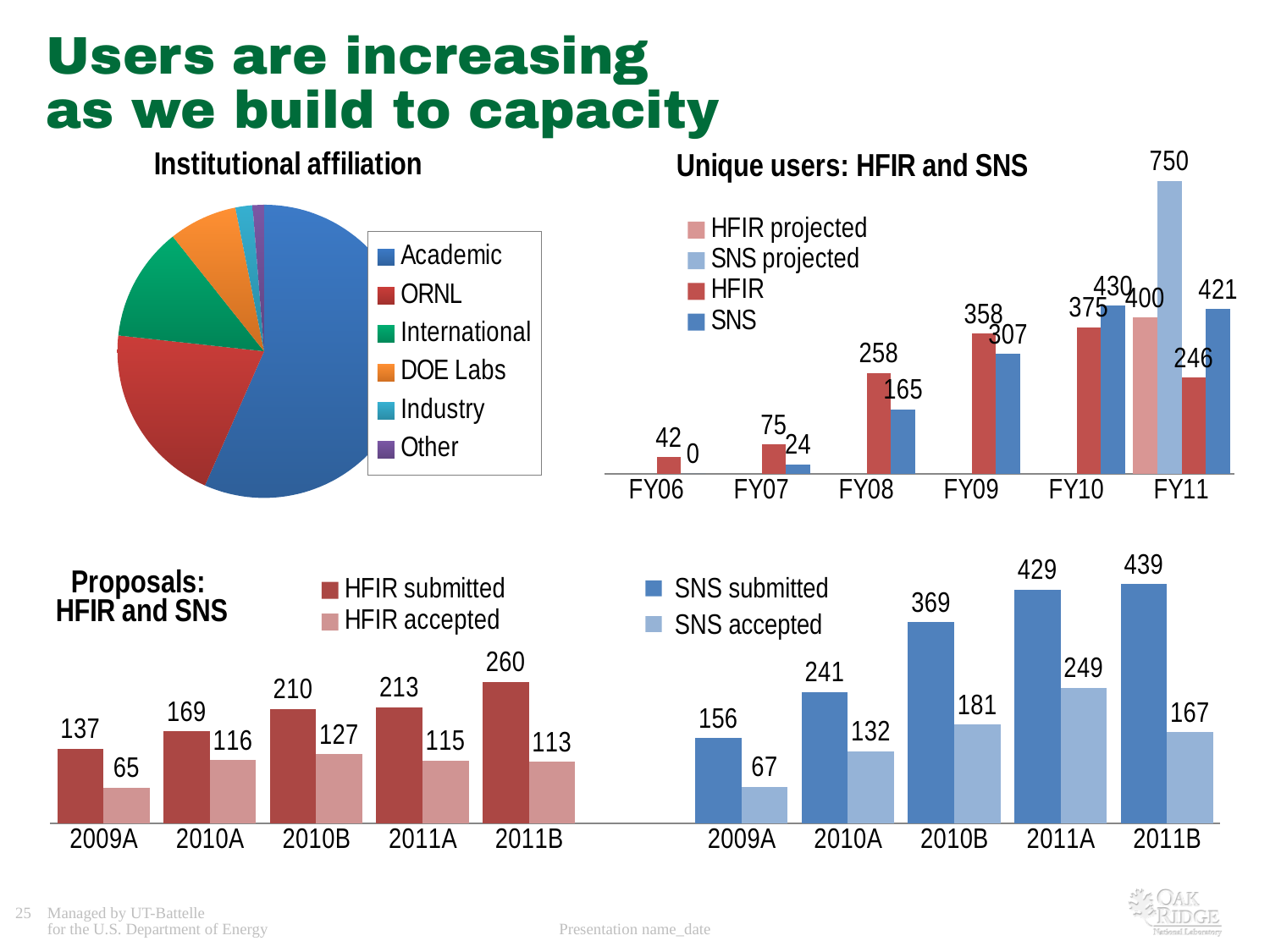

# Users are increasing as we build to capacity

### Chart: Institutional affiliation

| Category | Sales |
|---|---|
| Academic | 4.5 |
| ORNL | 1.6 |
| International | 1.0 |
| DOE Labs | 0.6 |
| Industry | 0.15 |
| Other | 0.1 |

### Chart: Unique users: HFIR and SNS

| Category | HFIR projected | SNS projected | HFIR | SNS |
|---|---|---|---|---|
| FY06 | None | None | 42.0 | 0.0 |
| FY07 | None | None | 75.0 | 24.0 |
| FY08 | None | None | 258.0 | 165.0 |
| FY09 | None | None | 358.0 | 307.0 |
| FY10 | None | None | 375.0 | 430.0 |
| FY11 | 400.0 | 750.0 | 246.0 | 421.0 |

### Chart: Proposals: HFIR and SNS

| Category | HFIR submitted | HFIR accepted |
|---|---|---|
| 2009A | 137.0 | 65.0 |
| 2010A | 169.0 | 116.0 |
| 2010B | 210.0 | 127.0 |
| 2011A | 213.0 | 115.0 |
| 2011B | 260.0 | 113.0 |
|  | None | None |
| 2009A | 156.0 | 67.0 |
| 2010A | 241.0 | 132.0 |
| 2010B | 369.0 | 181.0 |
| 2011A | 429.0 | 249.0 |
| 2011B | 439.0 | 167.0 |
SNS submitted

SNS accepted